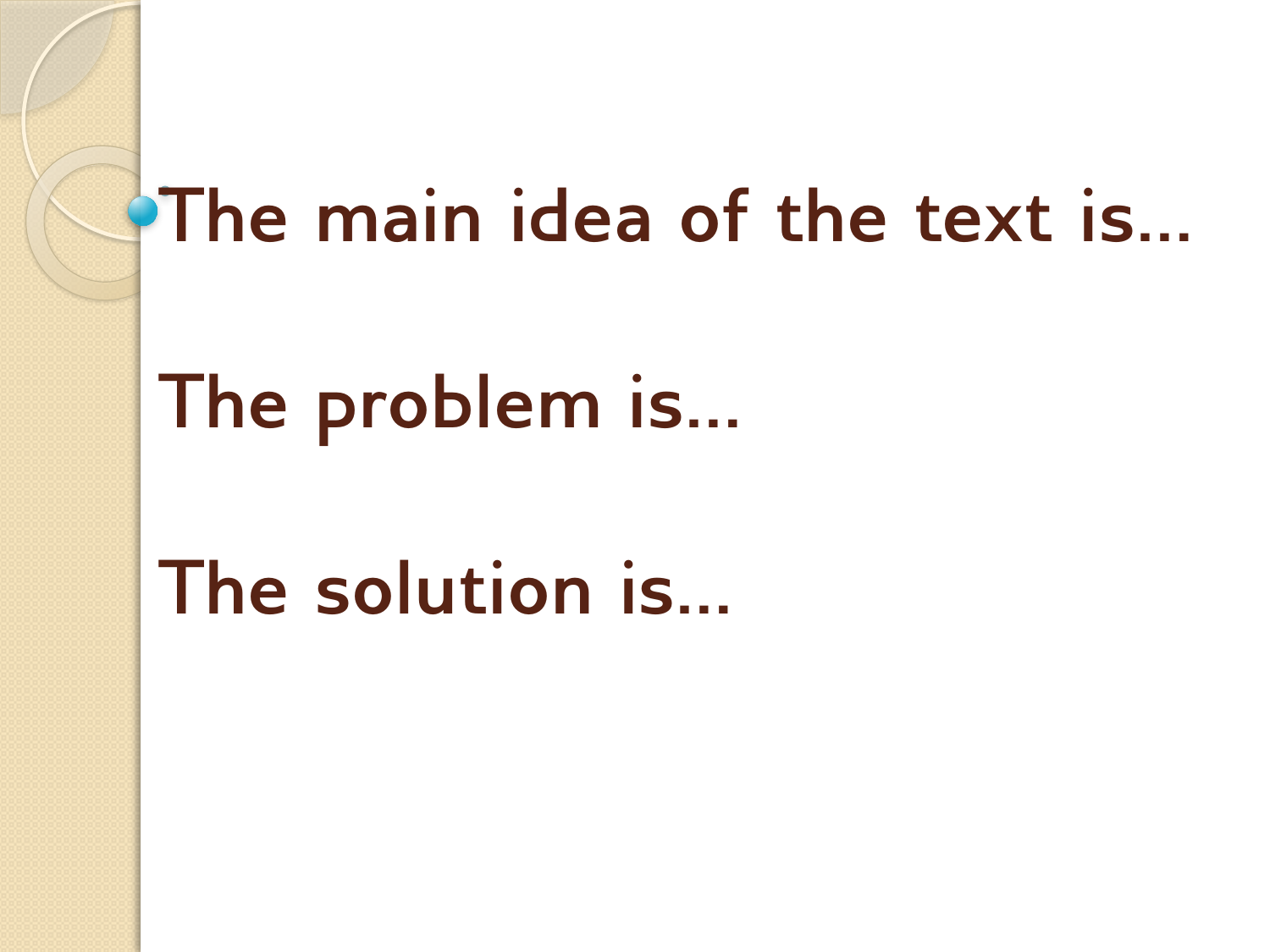

# The main idea of the text is… The problem is… The solution is…